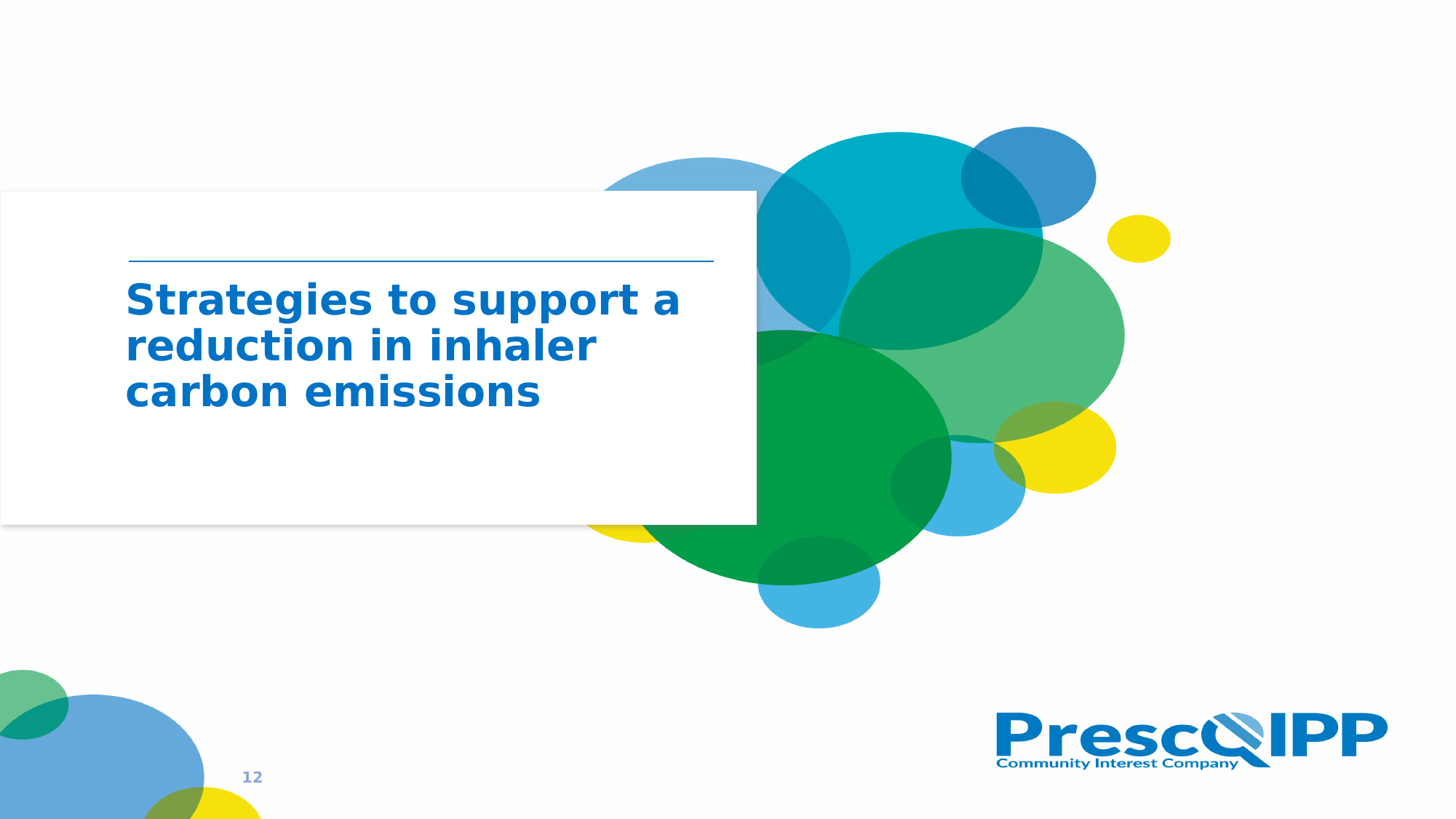

# Strategies to support a reduction in inhaler carbon emissions
12